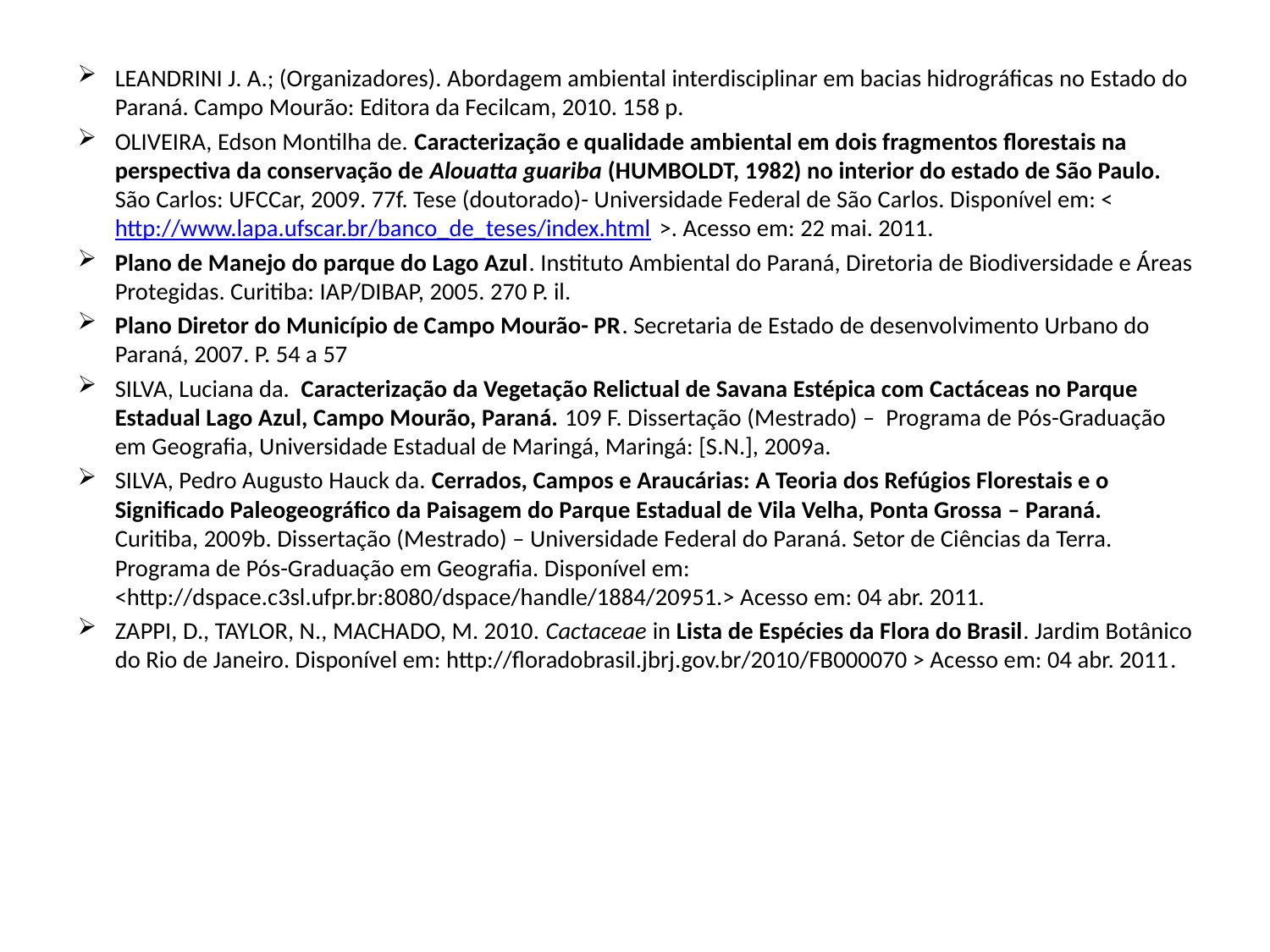

LEANDRINI J. A.; (Organizadores). Abordagem ambiental interdisciplinar em bacias hidrográficas no Estado do Paraná. Campo Mourão: Editora da Fecilcam, 2010. 158 p.
OLIVEIRA, Edson Montilha de. Caracterização e qualidade ambiental em dois fragmentos florestais na perspectiva da conservação de Alouatta guariba (HUMBOLDT, 1982) no interior do estado de São Paulo. São Carlos: UFCCar, 2009. 77f. Tese (doutorado)- Universidade Federal de São Carlos. Disponível em: <http://www.lapa.ufscar.br/banco_de_teses/index.html >. Acesso em: 22 mai. 2011.
Plano de Manejo do parque do Lago Azul. Instituto Ambiental do Paraná, Diretoria de Biodiversidade e Áreas Protegidas. Curitiba: IAP/DIBAP, 2005. 270 P. il.
Plano Diretor do Município de Campo Mourão- PR. Secretaria de Estado de desenvolvimento Urbano do Paraná, 2007. P. 54 a 57
SILVA, Luciana da.  Caracterização da Vegetação Relictual de Savana Estépica com Cactáceas no Parque Estadual Lago Azul, Campo Mourão, Paraná. 109 F. Dissertação (Mestrado) –  Programa de Pós-Graduação em Geografia, Universidade Estadual de Maringá, Maringá: [S.N.], 2009a.
SILVA, Pedro Augusto Hauck da. Cerrados, Campos e Araucárias: A Teoria dos Refúgios Florestais e o Significado Paleogeográfico da Paisagem do Parque Estadual de Vila Velha, Ponta Grossa – Paraná.  Curitiba, 2009b. Dissertação (Mestrado) – Universidade Federal do Paraná. Setor de Ciências da Terra. Programa de Pós-Graduação em Geografia. Disponível em: <http://dspace.c3sl.ufpr.br:8080/dspace/handle/1884/20951.> Acesso em: 04 abr. 2011.
ZAPPI, D., TAYLOR, N., MACHADO, M. 2010. Cactaceae in Lista de Espécies da Flora do Brasil. Jardim Botânico do Rio de Janeiro. Disponível em: http://floradobrasil.jbrj.gov.br/2010/FB000070 > Acesso em: 04 abr. 2011.